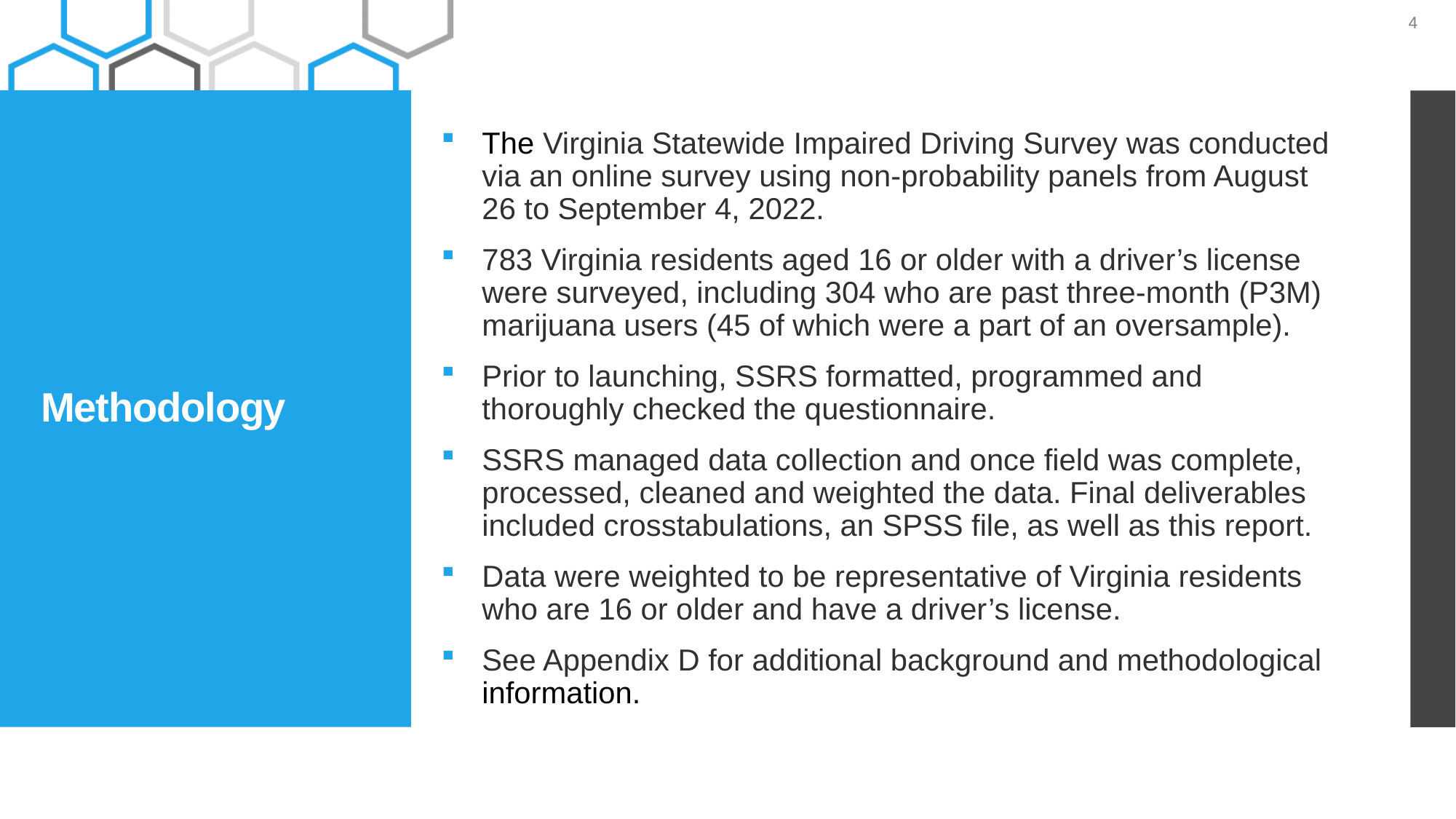

4
The Virginia Statewide Impaired Driving Survey was conducted via an online survey using non-probability panels from August 26 to September 4, 2022.
783 Virginia residents aged 16 or older with a driver’s license were surveyed, including 304 who are past three-month (P3M) marijuana users (45 of which were a part of an oversample).
Prior to launching, SSRS formatted, programmed and thoroughly checked the questionnaire.
SSRS managed data collection and once field was complete, processed, cleaned and weighted the data. Final deliverables included crosstabulations, an SPSS file, as well as this report.
Data were weighted to be representative of Virginia residents who are 16 or older and have a driver’s license.
See Appendix D for additional background and methodological information.

# Methodology